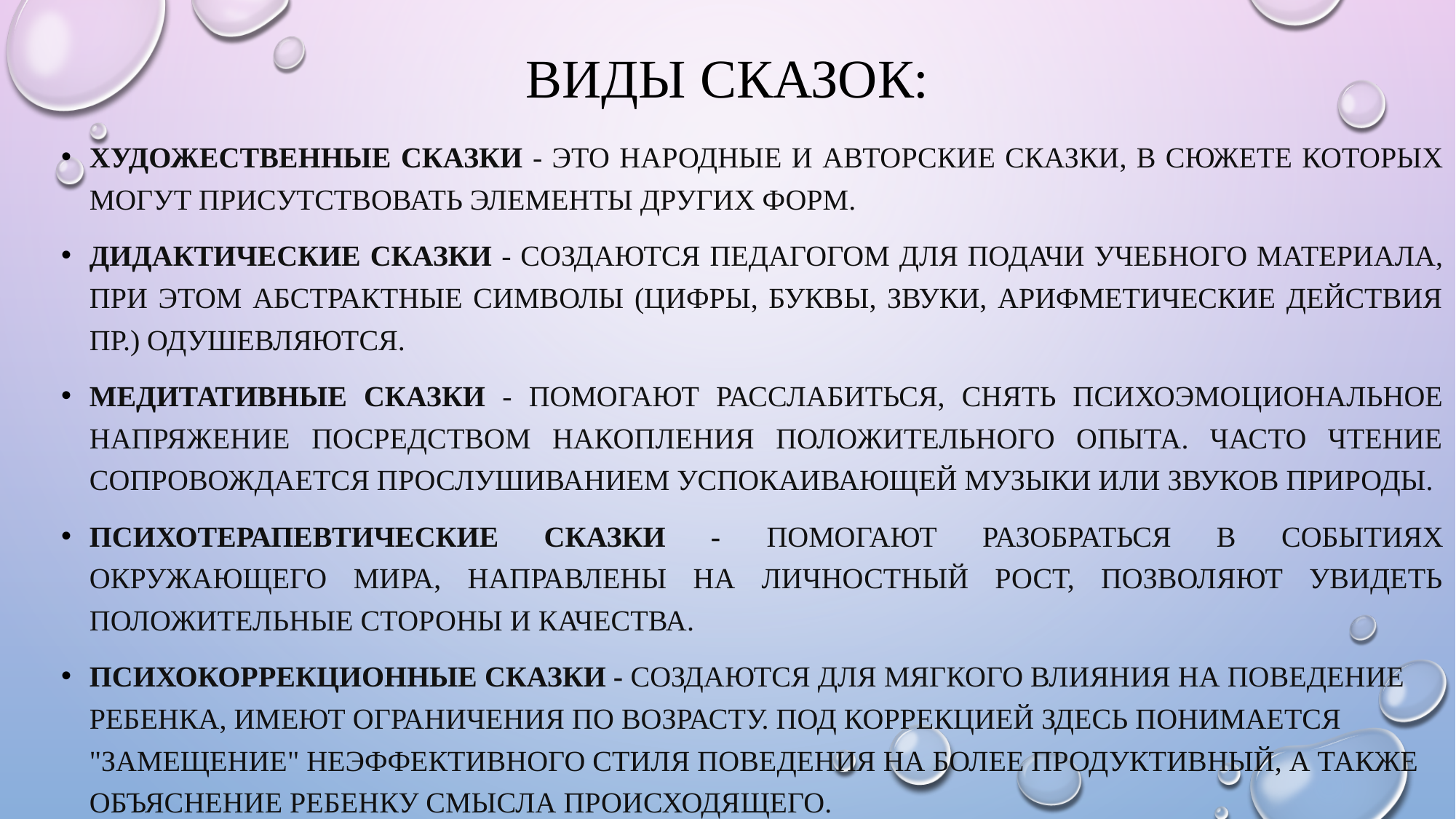

# Виды сказок:
Художественные сказки - это народные и авторские сказки, в сюжете которых могут присутствовать элементы других форм.
Дидактические сказки - Создаются педагогом для подачи учебного материала, при этом абстрактные символы (цифры, буквы, звуки, арифметические действия пр.) одушевляются.
Медитативные сказки - Помогают расслабиться, снять психоэмоциональное напряжение посредством накопления положительного опыта. Часто чтение сопровождается прослушиванием успокаивающей музыки или звуков природы.
Психотерапевтические сказки - Помогают разобраться в событиях окружающего мира, направлены на личностный рост, позволяют увидеть положительные стороны и качества.
Психокоррекционные сказки - создаются для мягкого влияния на поведение ребенка, имеют ограничения по возрасту. Под коррекцией здесь понимается "замещение" неэффективного стиля поведения на более продуктивный, а также объяснение ребенку смысла происходящего.